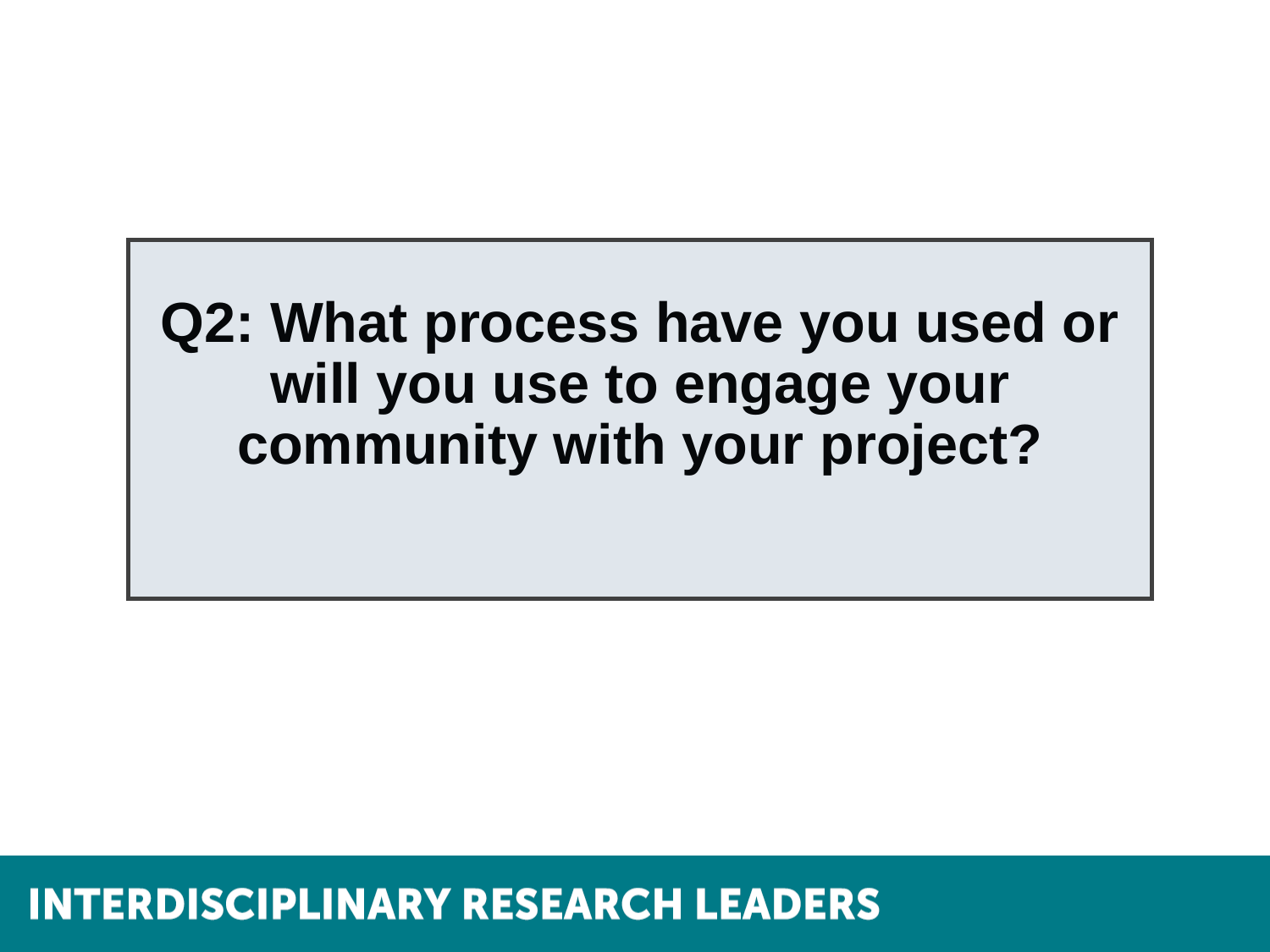

# Q2: What process have you used or will you use to engage your community with your project?